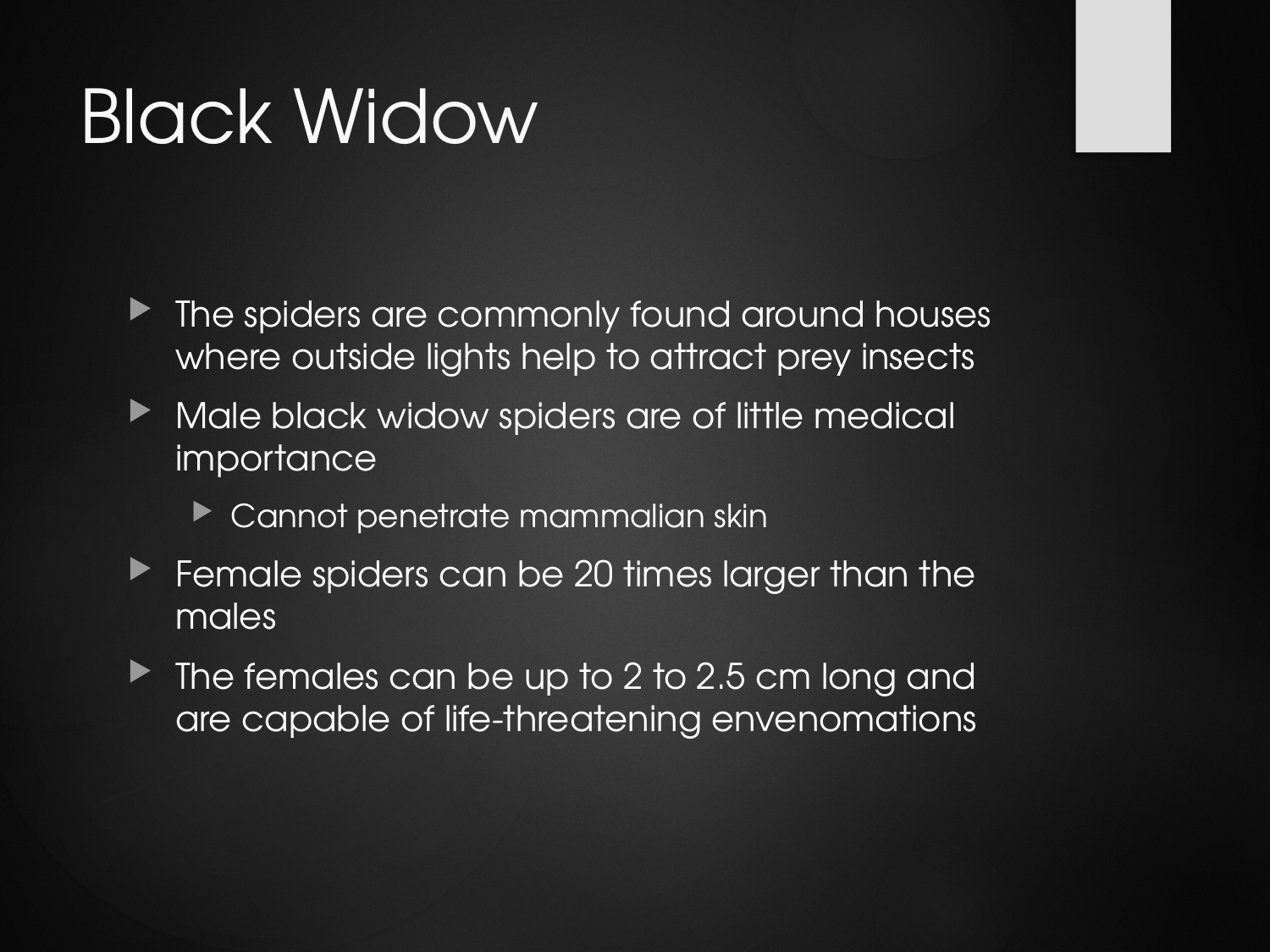

# Black Widow
The spiders are commonly found around houses where outside lights help to attract prey insects
Male black widow spiders are of little medical importance
Cannot penetrate mammalian skin
Female spiders can be 20 times larger than the males
The females can be up to 2 to 2.5 cm long and are capable of life-threatening envenomations